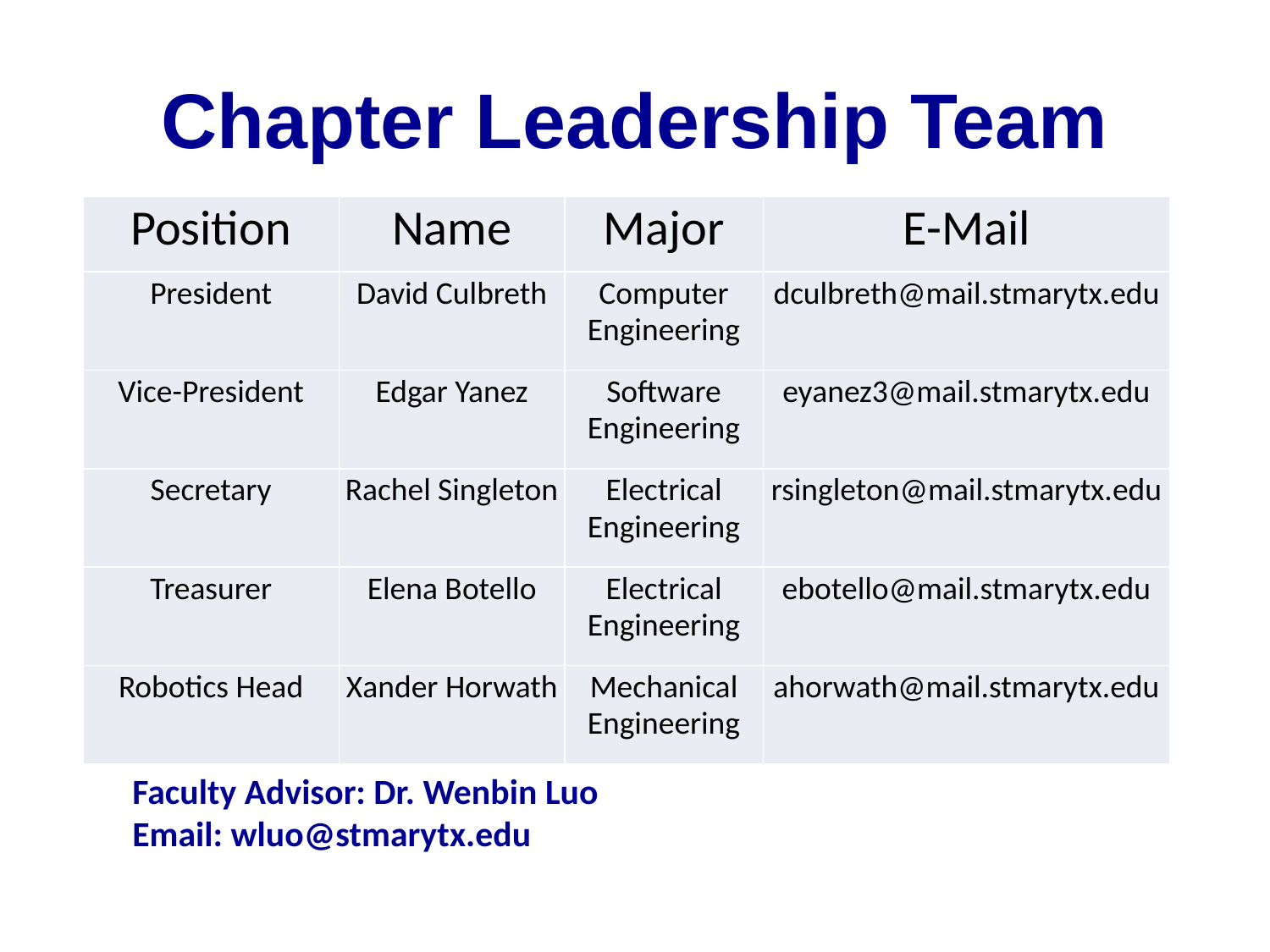

# Chapter Leadership Team
| Position | Name | Major | E-Mail |
| --- | --- | --- | --- |
| President | David Culbreth | Computer Engineering | dculbreth@mail.stmarytx.edu |
| Vice-President | Edgar Yanez | Software Engineering | eyanez3@mail.stmarytx.edu |
| Secretary | Rachel Singleton | Electrical Engineering | rsingleton@mail.stmarytx.edu |
| Treasurer | Elena Botello | Electrical Engineering | ebotello@mail.stmarytx.edu |
| Robotics Head | Xander Horwath | Mechanical Engineering | ahorwath@mail.stmarytx.edu |

Faculty Advisor: Dr. Wenbin Luo
Email: wluo@stmarytx.edu